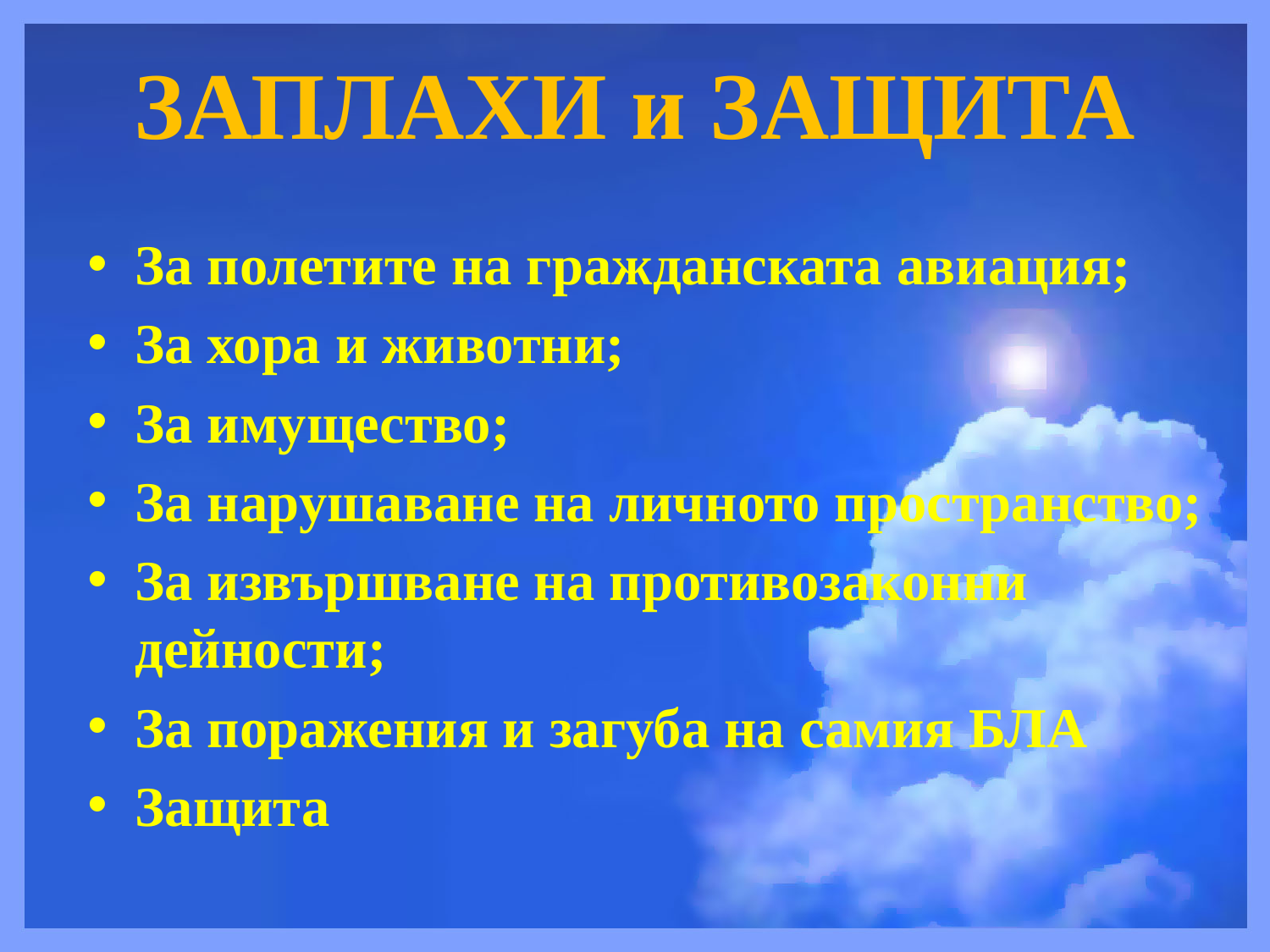

# ЗАПЛАХИ и ЗАЩИТА
За полетите на гражданската авиация;
За хора и животни;
За имущество;
За нарушаване на личното пространство;
За извършване на противозаконни дейности;
За поражения и загуба на самия БЛА
Защита